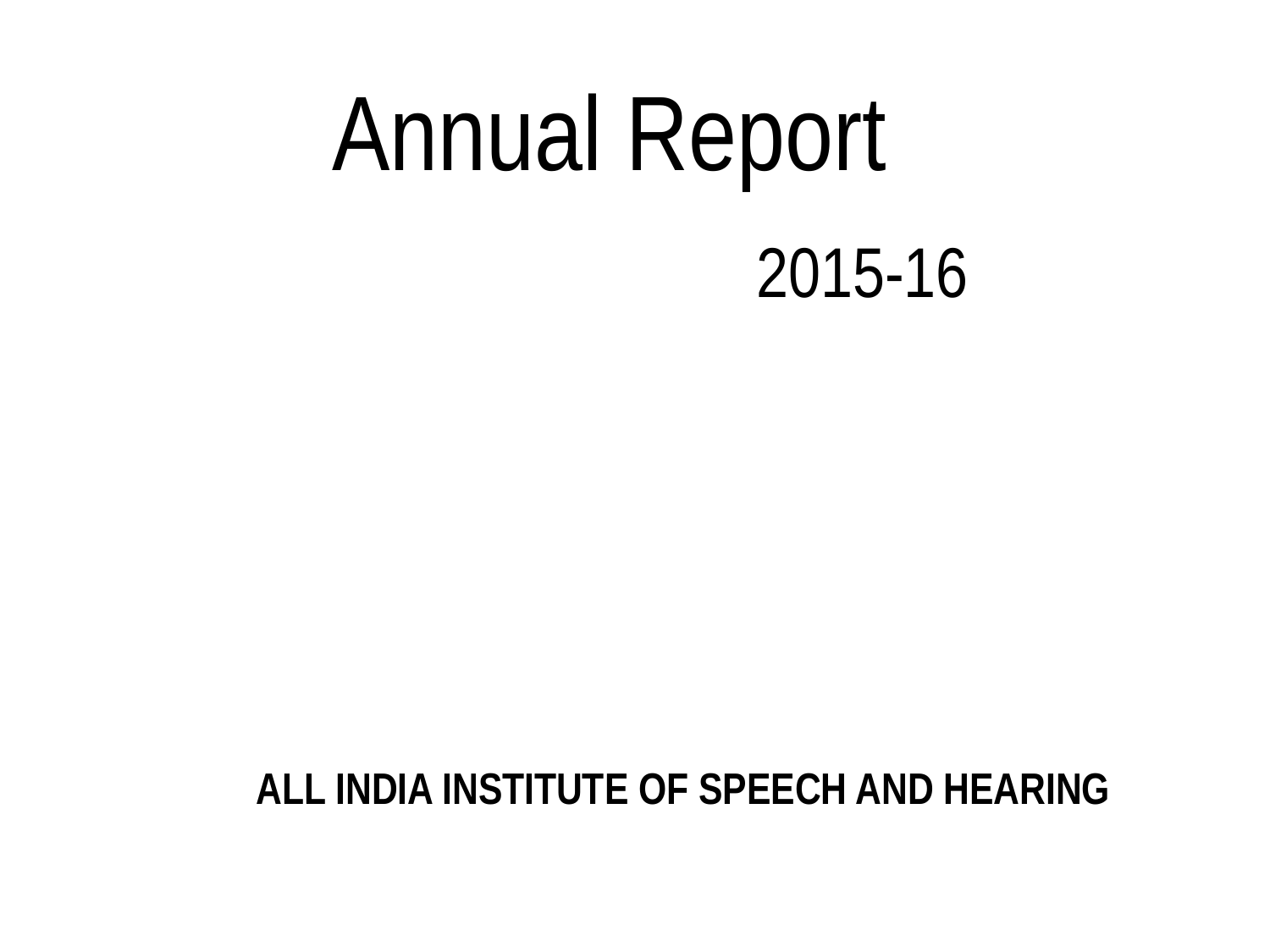

# Annual Report 2015-16
all India institute of speech and hearing